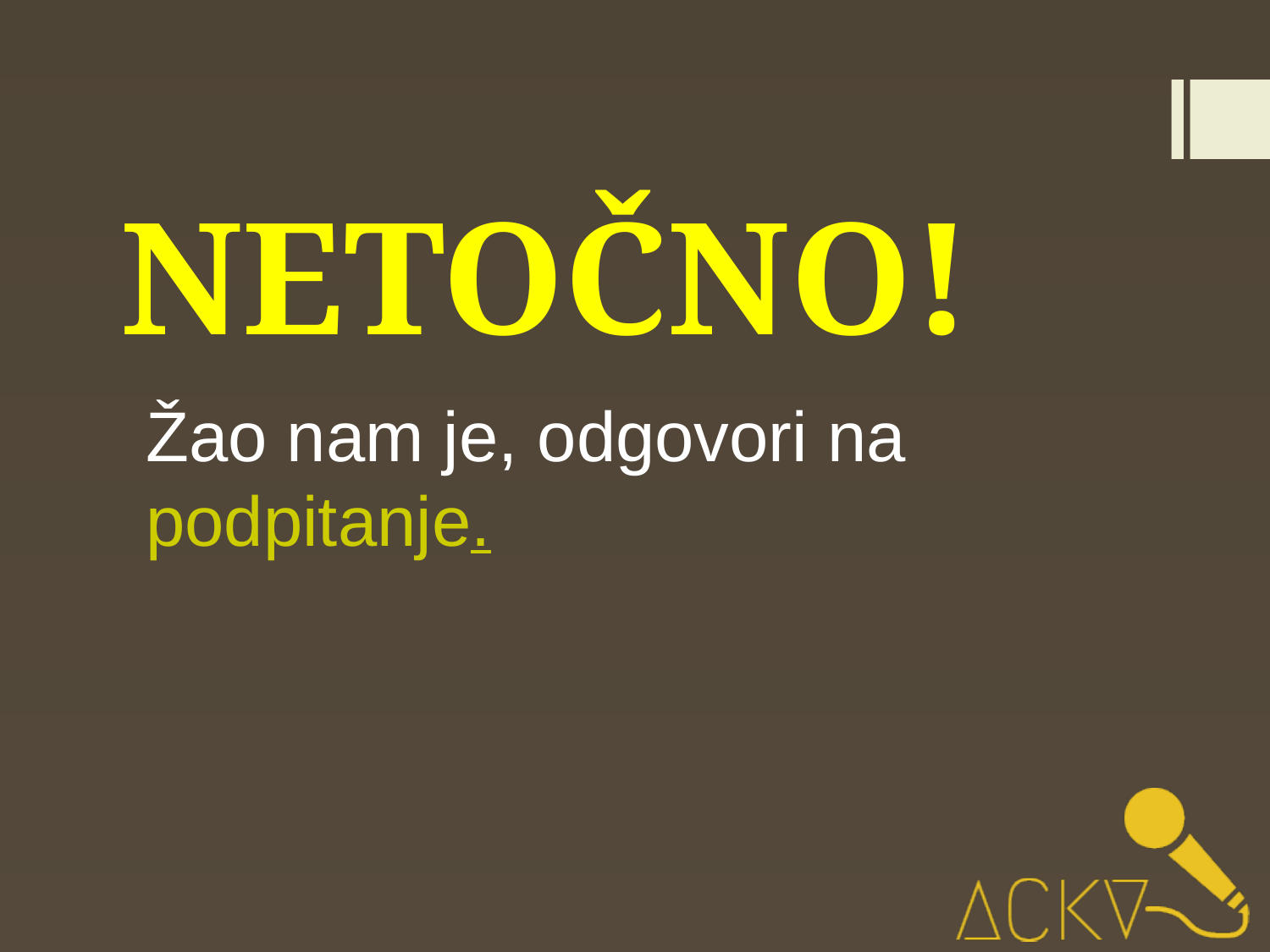

NETOČNO!
Žao nam je, odgovori na podpitanje.